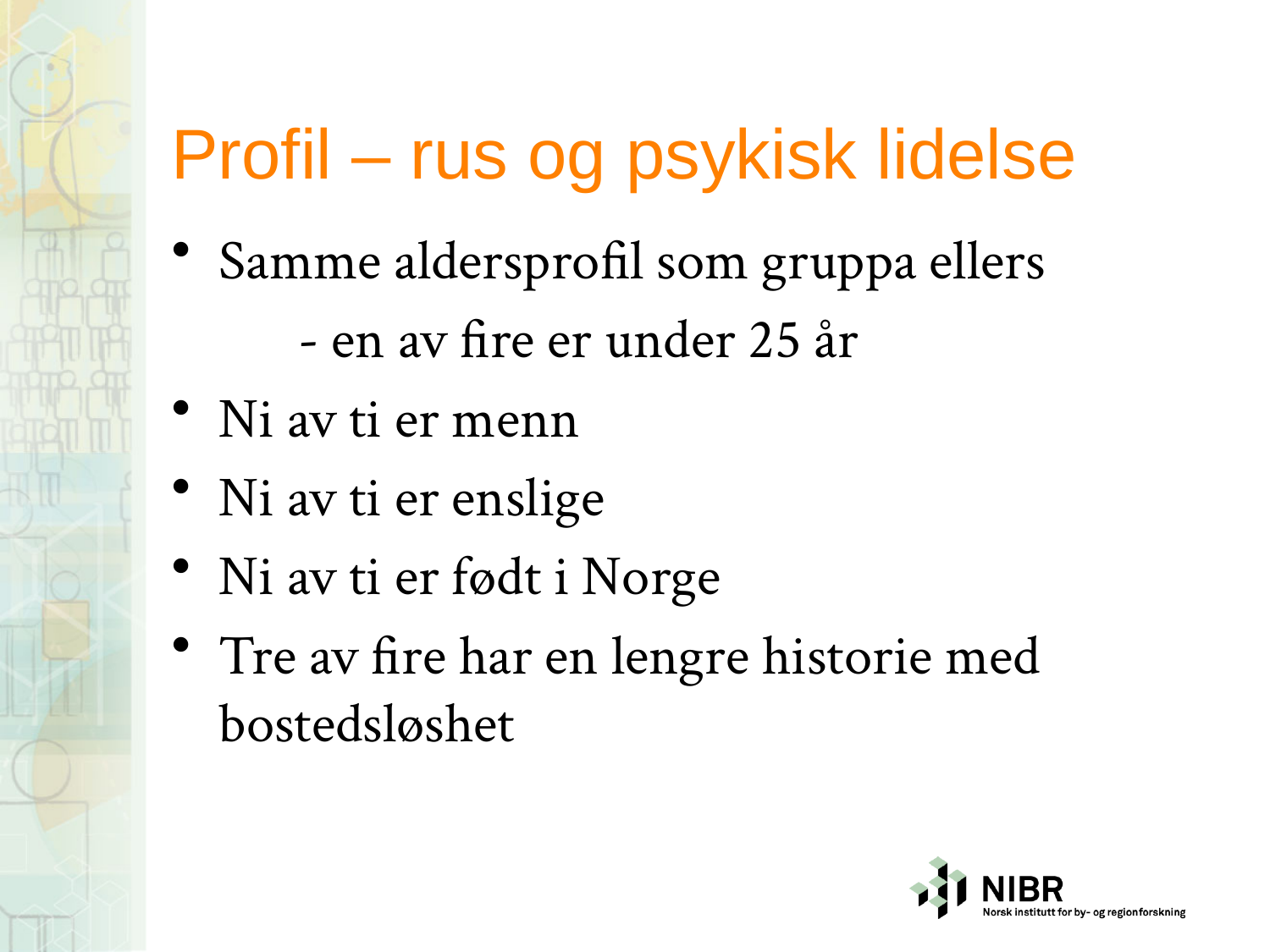

# Profil – rus og psykisk lidelse
Samme aldersprofil som gruppa ellers
	- en av fire er under 25 år
Ni av ti er menn
Ni av ti er enslige
Ni av ti er født i Norge
Tre av fire har en lengre historie med bostedsløshet